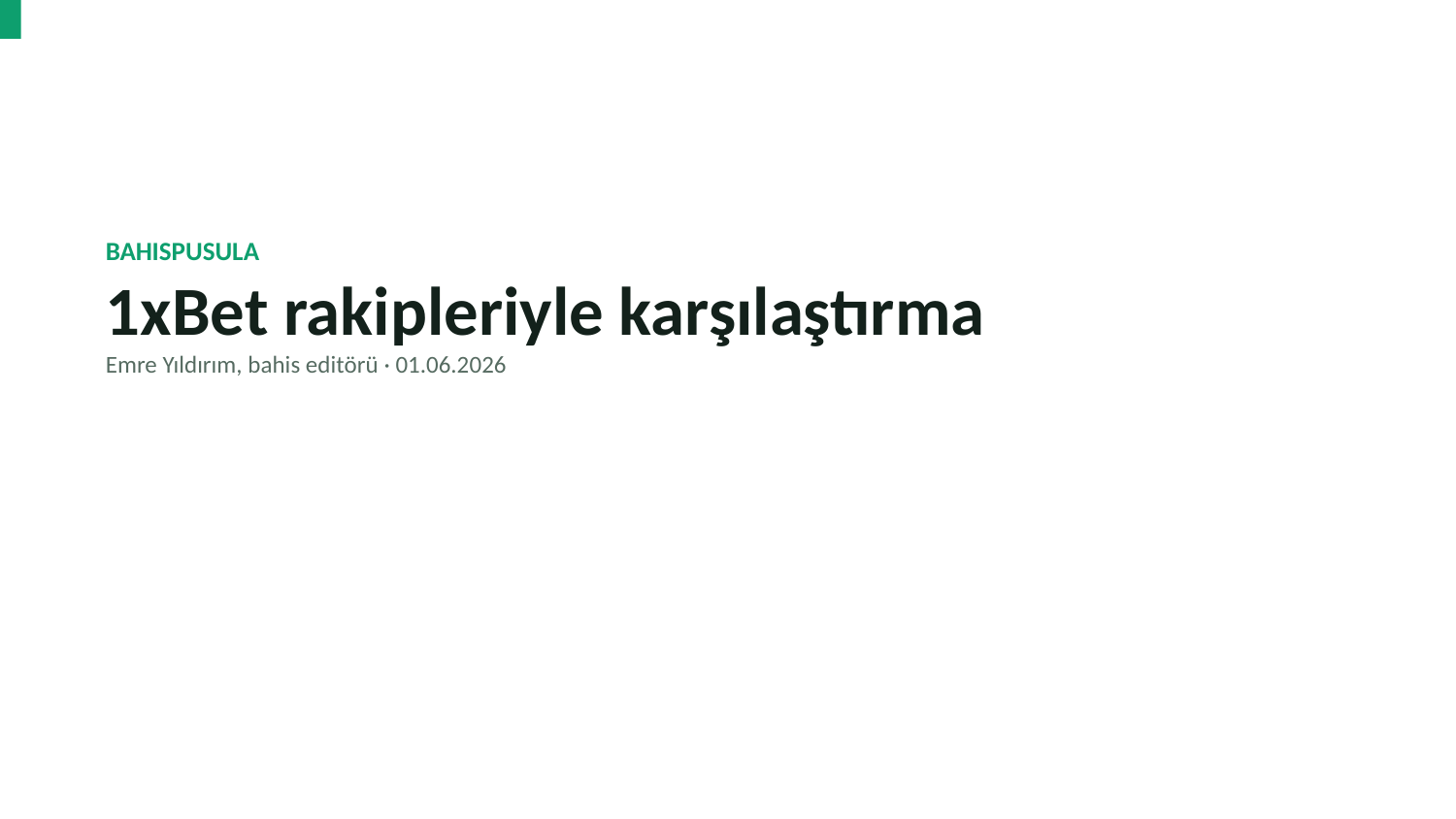

BAHISPUSULA
1xBet rakipleriyle karşılaştırma
Emre Yıldırım, bahis editörü · 01.06.2026